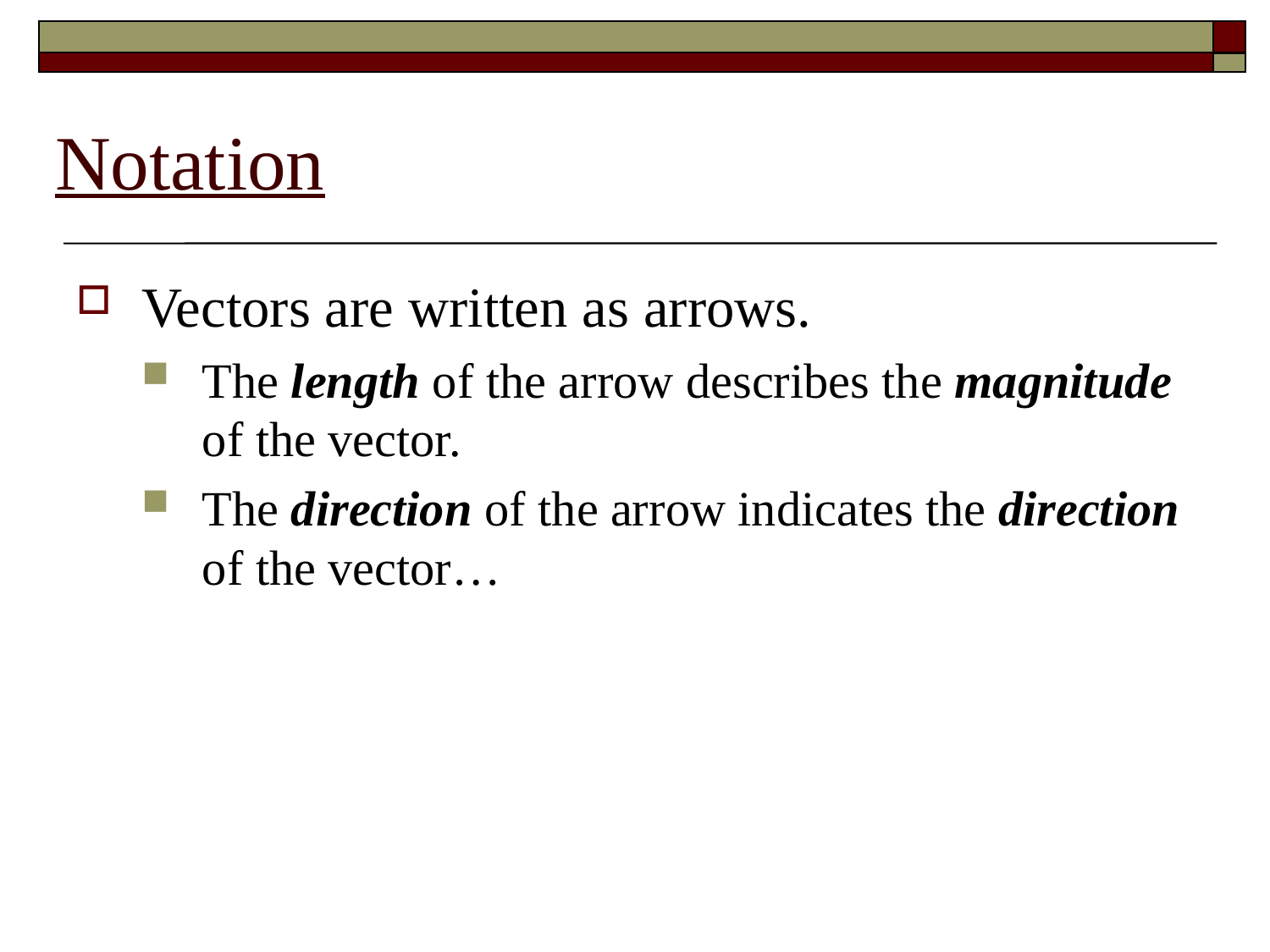

# Notation
Vectors are written as arrows.
The length of the arrow describes the magnitude of the vector.
The direction of the arrow indicates the direction of the vector…